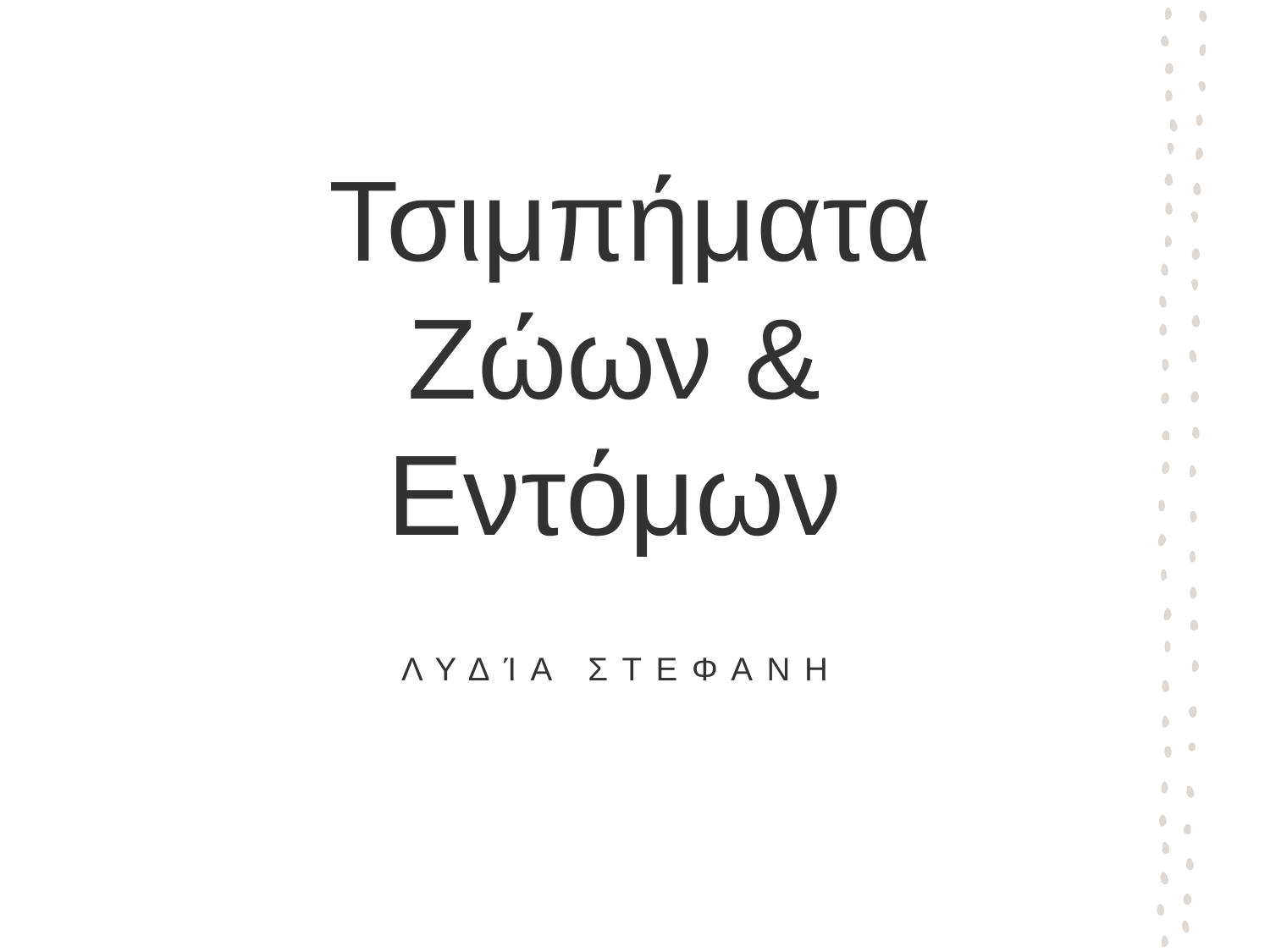

# Τσιμπήματα Ζώων & Εντόμων
Λυδία στεφανη